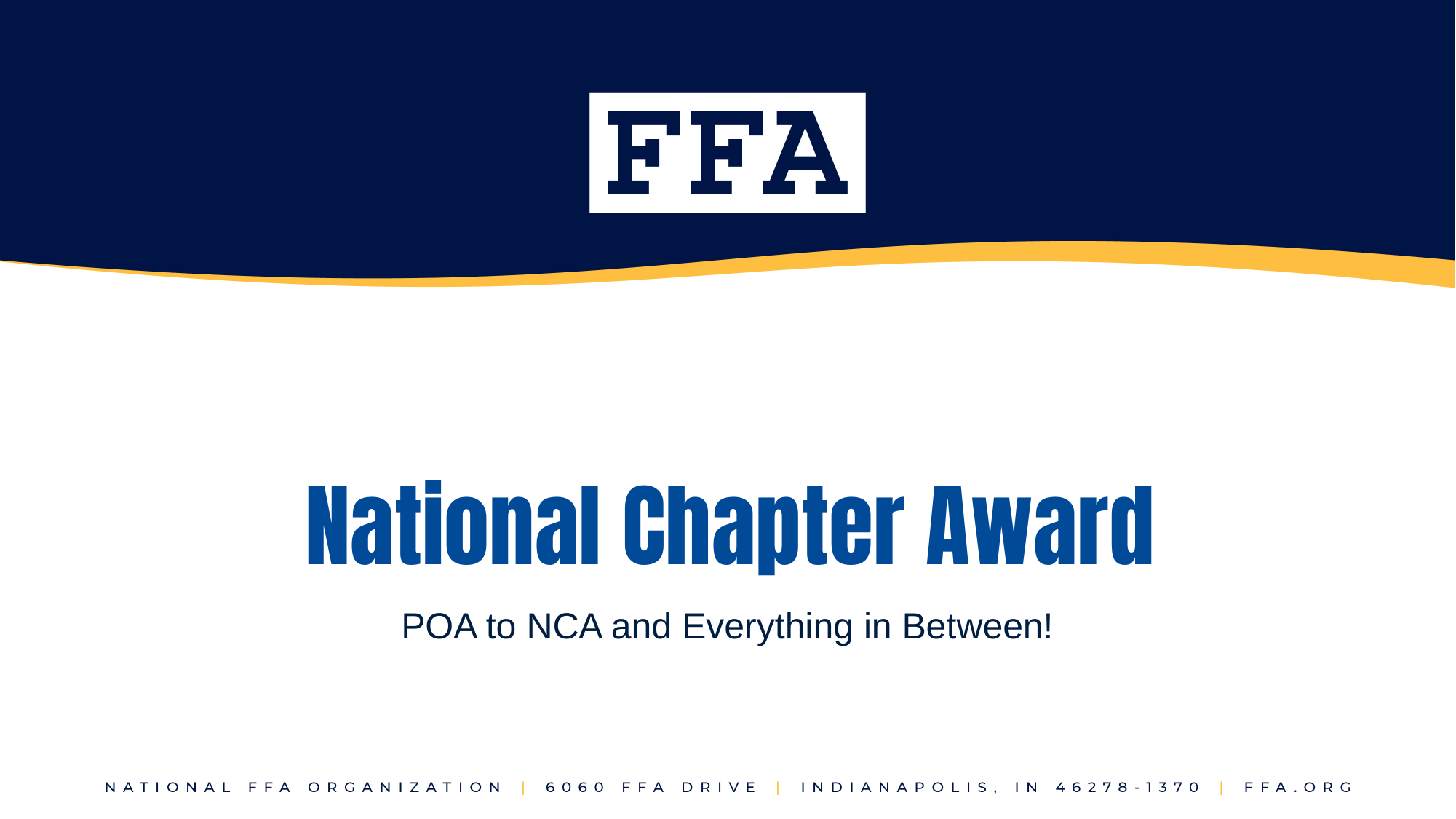

# National Chapter Award
POA to NCA and Everything in Between!